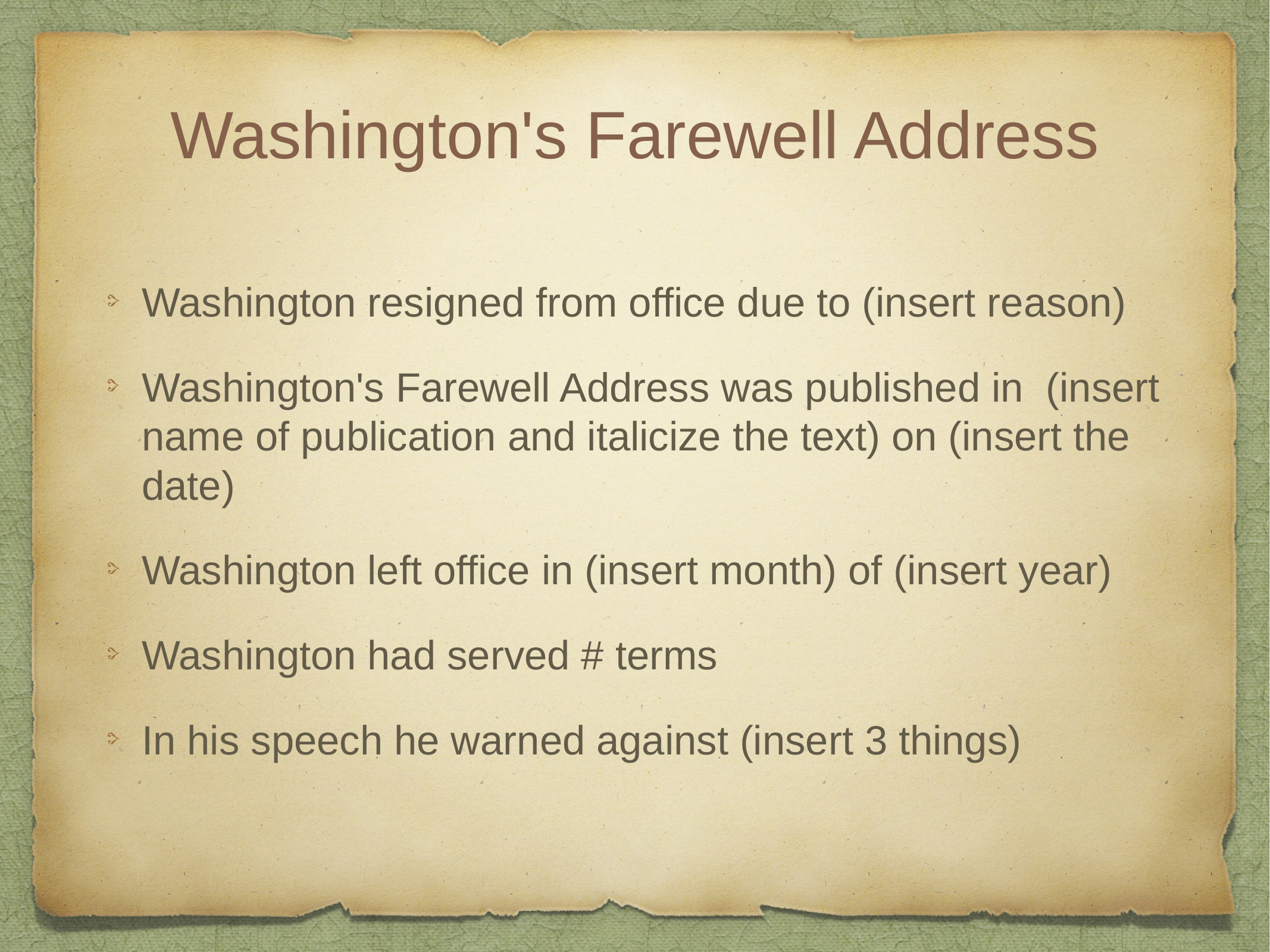

# Washington's Farewell Address
Washington resigned from office due to (insert reason)
Washington's Farewell Address was published in  (insert name of publication and italicize the text) on (insert the date)
Washington left office in (insert month) of (insert year)
Washington had served # terms
In his speech he warned against (insert 3 things)